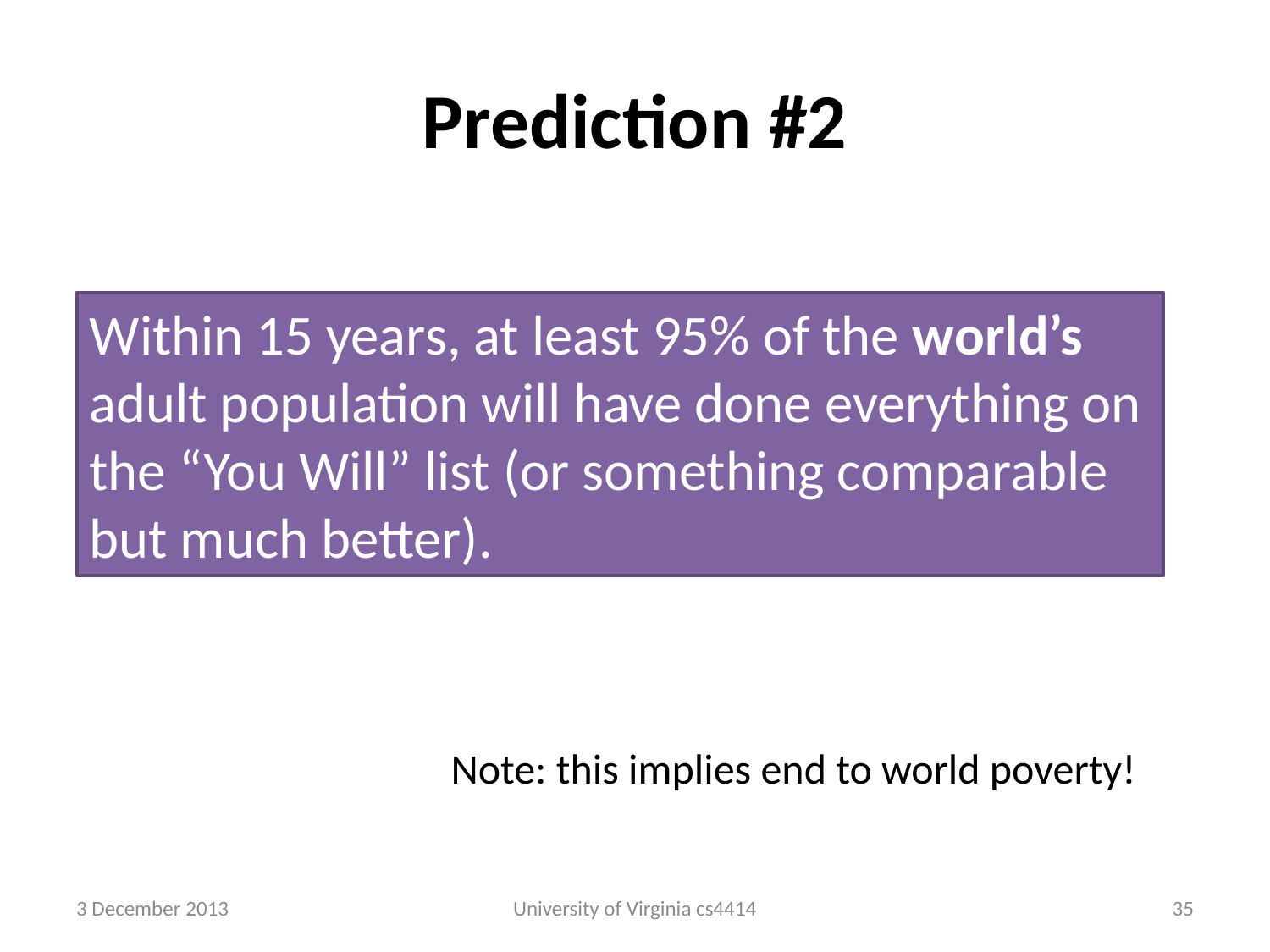

# Prediction #2
Within 15 years, at least 95% of the world’s adult population will have done everything on the “You Will” list (or something comparable but much better).
Note: this implies end to world poverty!
3 December 2013
University of Virginia cs4414
35